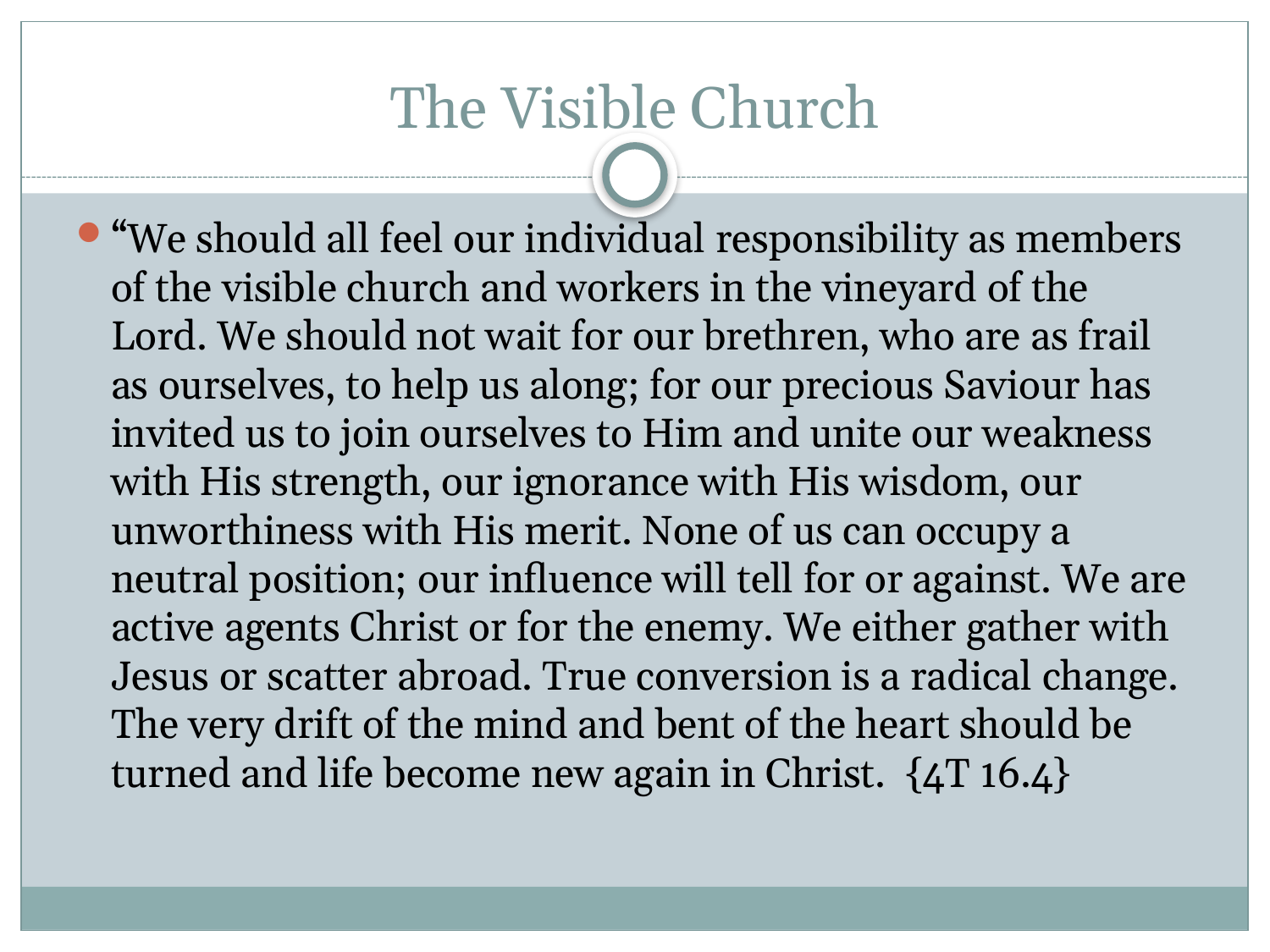

# The Visible Church
“We should all feel our individual responsibility as members of the visible church and workers in the vineyard of the Lord. We should not wait for our brethren, who are as frail as ourselves, to help us along; for our precious Saviour has invited us to join ourselves to Him and unite our weakness with His strength, our ignorance with His wisdom, our unworthiness with His merit. None of us can occupy a neutral position; our influence will tell for or against. We are active agents Christ or for the enemy. We either gather with Jesus or scatter abroad. True conversion is a radical change. The very drift of the mind and bent of the heart should be turned and life become new again in Christ.  {4T 16.4}